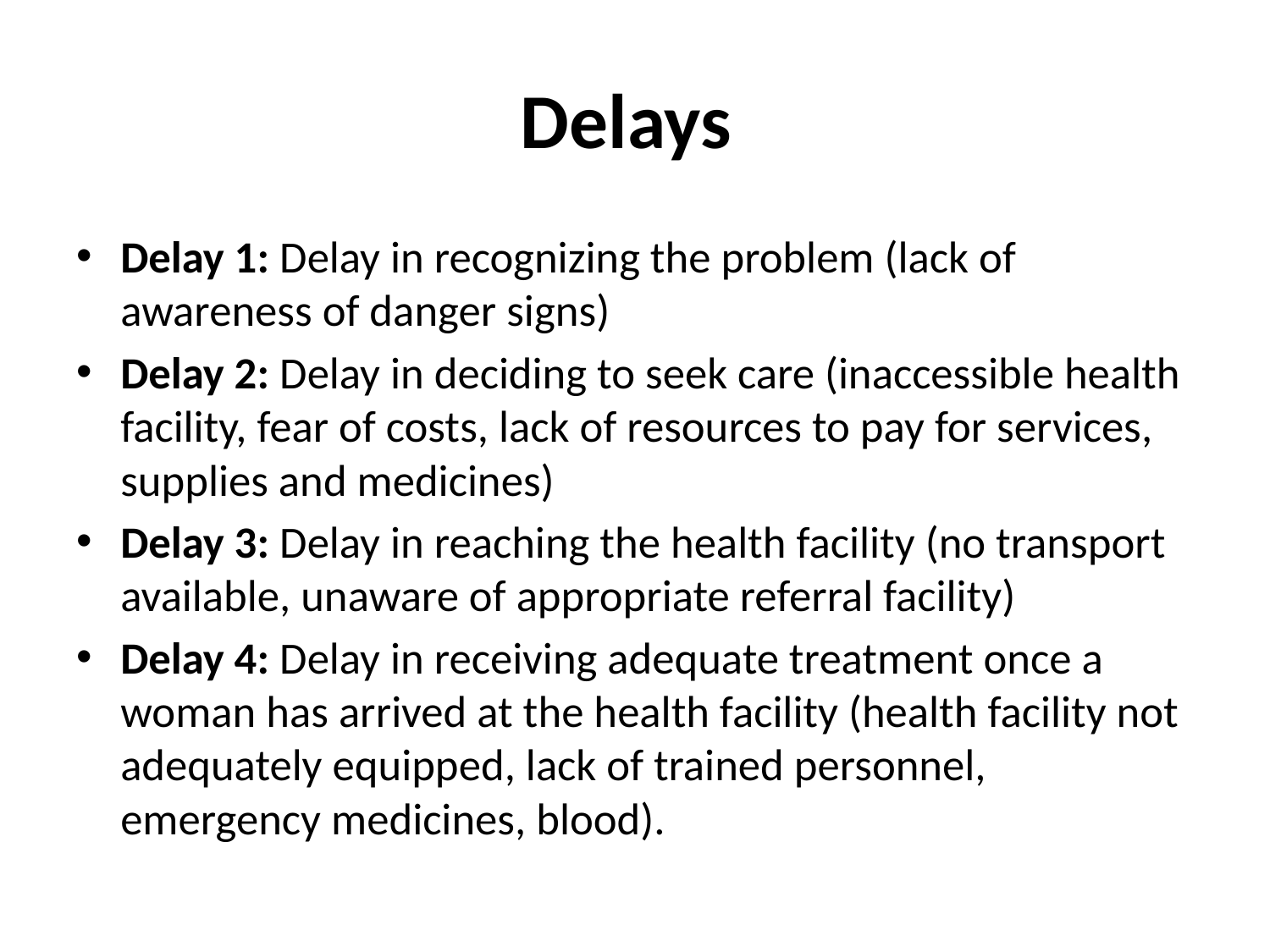

# Delays
Delay 1: Delay in recognizing the problem (lack of awareness of danger signs)
Delay 2: Delay in deciding to seek care (inaccessible health facility, fear of costs, lack of resources to pay for services, supplies and medicines)
Delay 3: Delay in reaching the health facility (no transport available, unaware of appropriate referral facility)
Delay 4: Delay in receiving adequate treatment once a woman has arrived at the health facility (health facility not adequately equipped, lack of trained personnel, emergency medicines, blood).